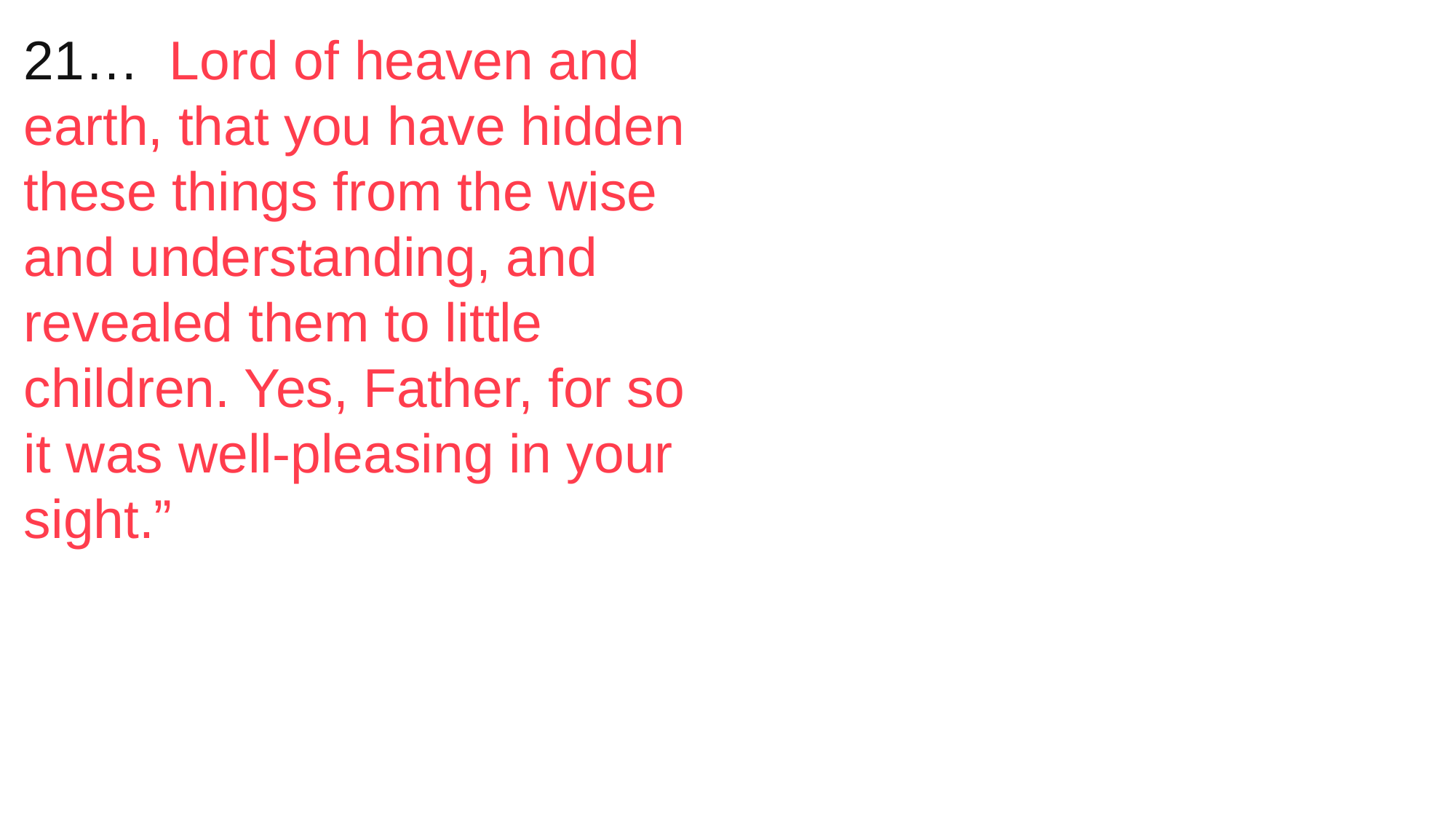

21…  Lord of heaven and earth, that you have hidden these things from the wise and understanding, and revealed them to little children. Yes, Father, for so it was well-pleasing in your sight.”